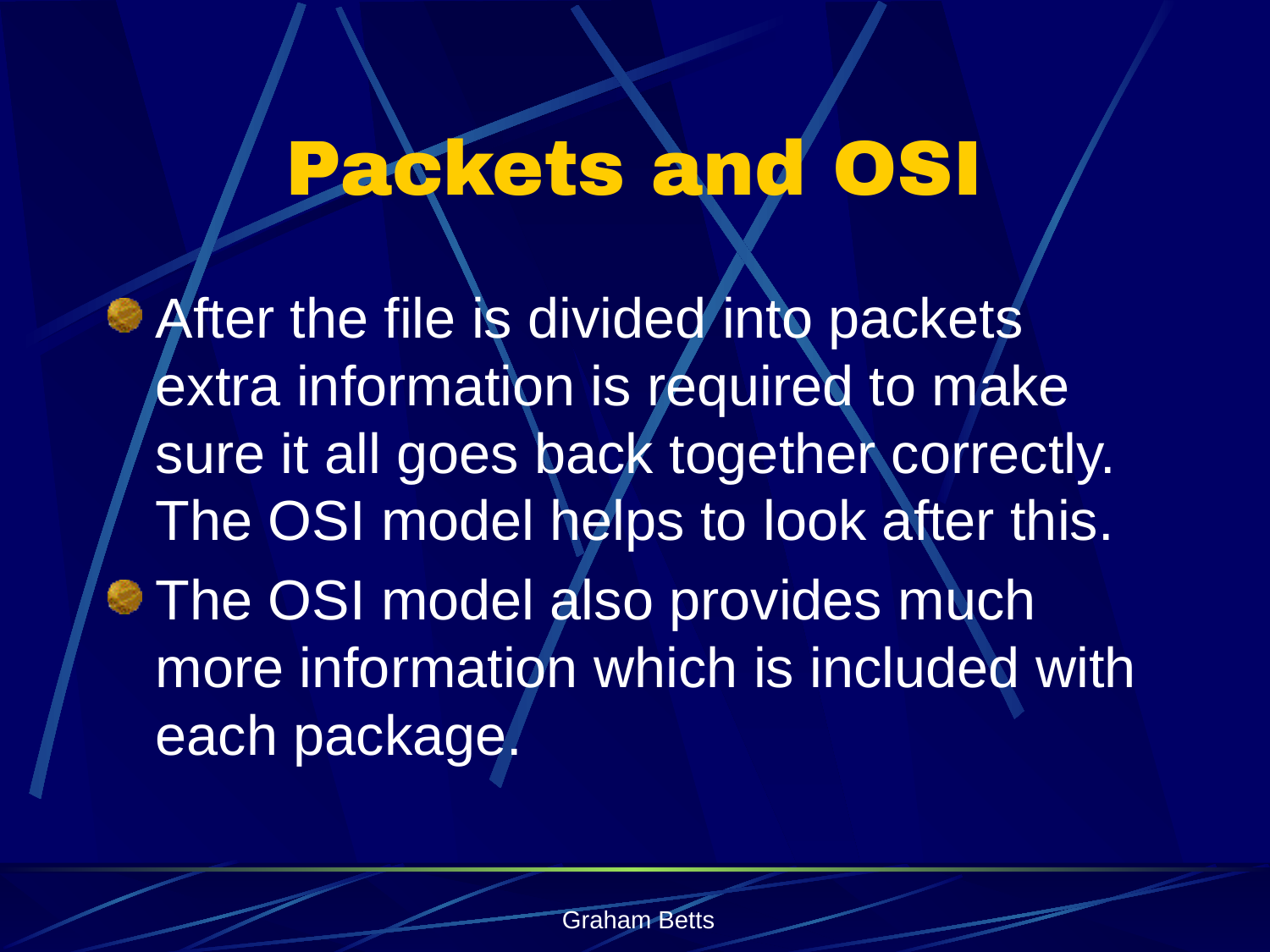

# Packets and OSI
After the file is divided into packets extra information is required to make sure it all goes back together correctly. The OSI model helps to look after this.
The OSI model also provides much more information which is included with each package.

Graham Betts